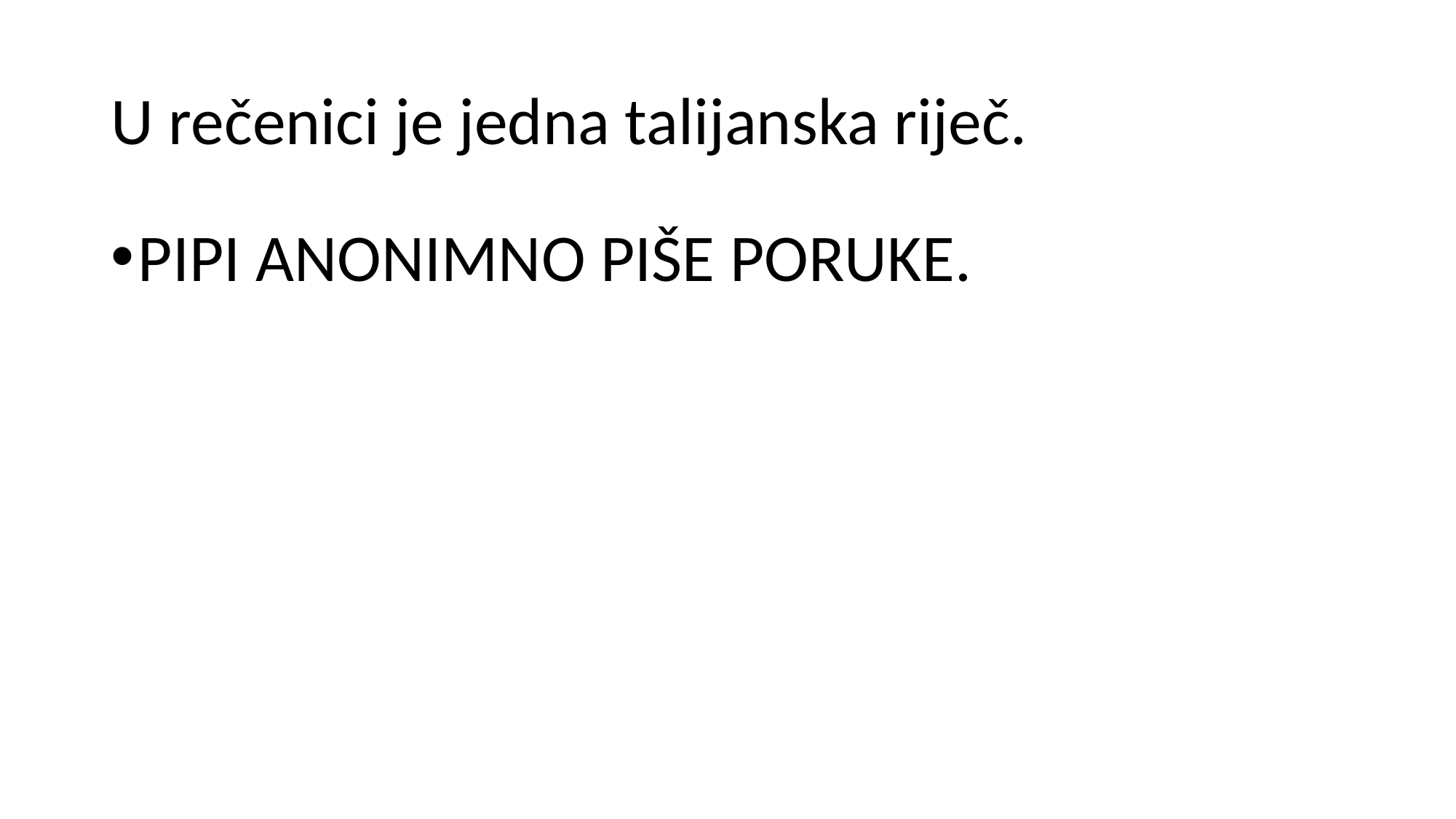

# U rečenici je jedna talijanska riječ.
PIPI ANONIMNO PIŠE PORUKE.